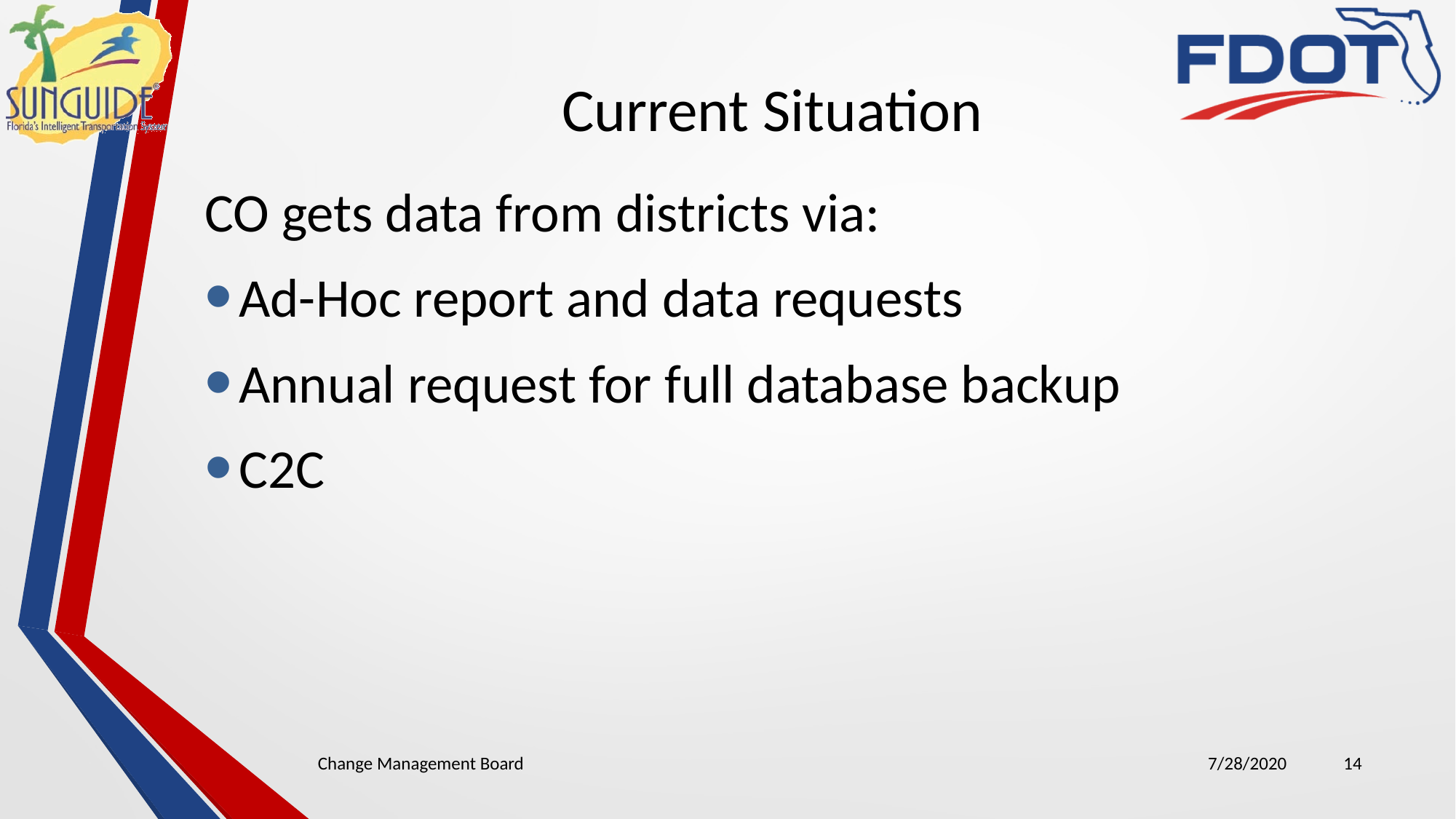

# Current Situation
CO gets data from districts via:
Ad-Hoc report and data requests
Annual request for full database backup
C2C

Change Management Board
7/28/2020
14